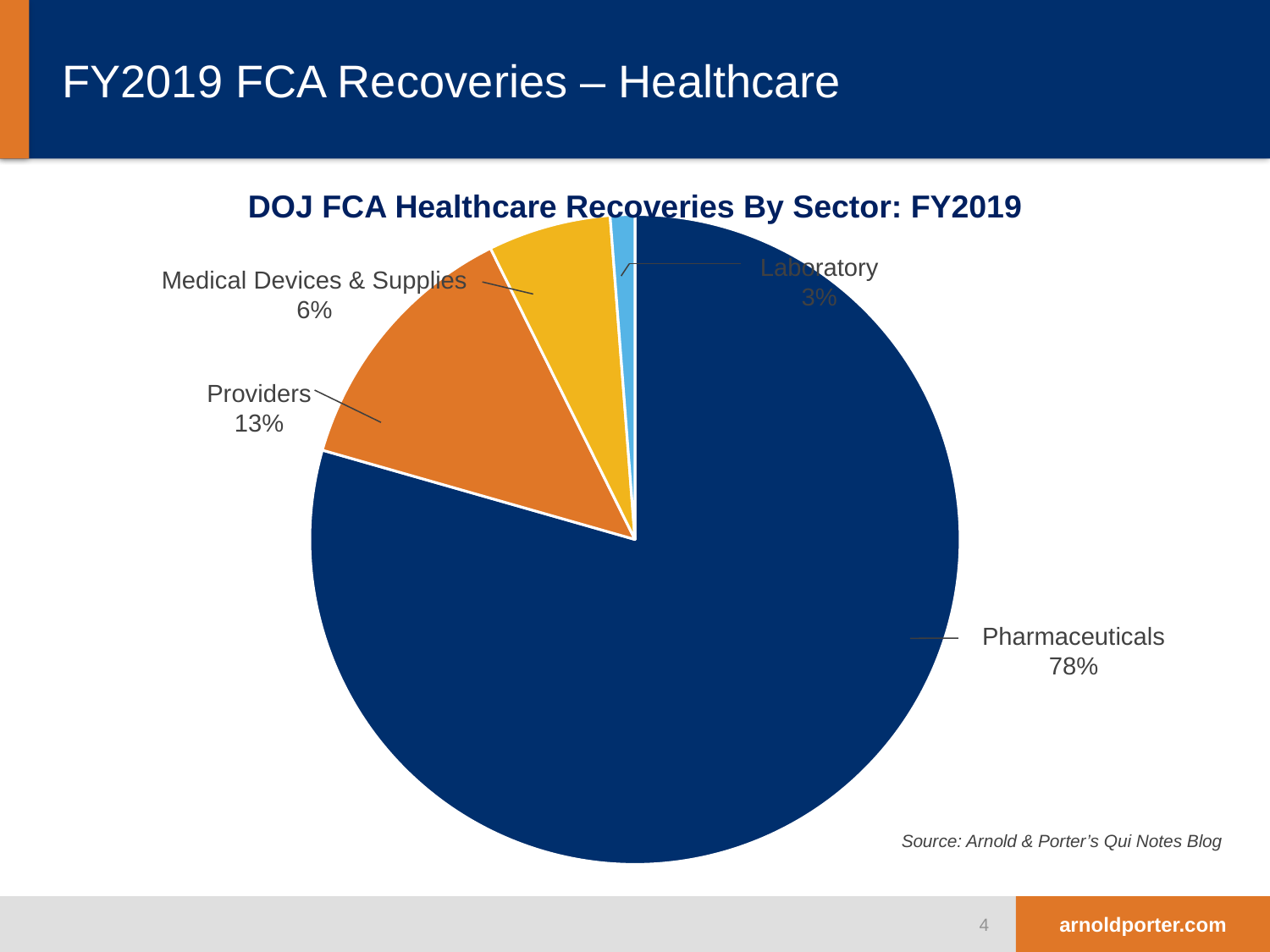

# FY2019 FCA Recoveries – Healthcare
DOJ FCA Healthcare Recoveries By Sector: FY2019

### Chart:

| Category | DOJ FCA Healthcare Recoveries By Sector: FY 2019 |
|---|---|
|  | 78.0 |
|  | 13.0 |
|  | 6.0 |
|  | 1.2 |
Laboratory
3%
Medical Devices & Supplies
6%
Providers
13%
Pharmaceuticals
78%
Source: Arnold & Porter’s Qui Notes Blog
4